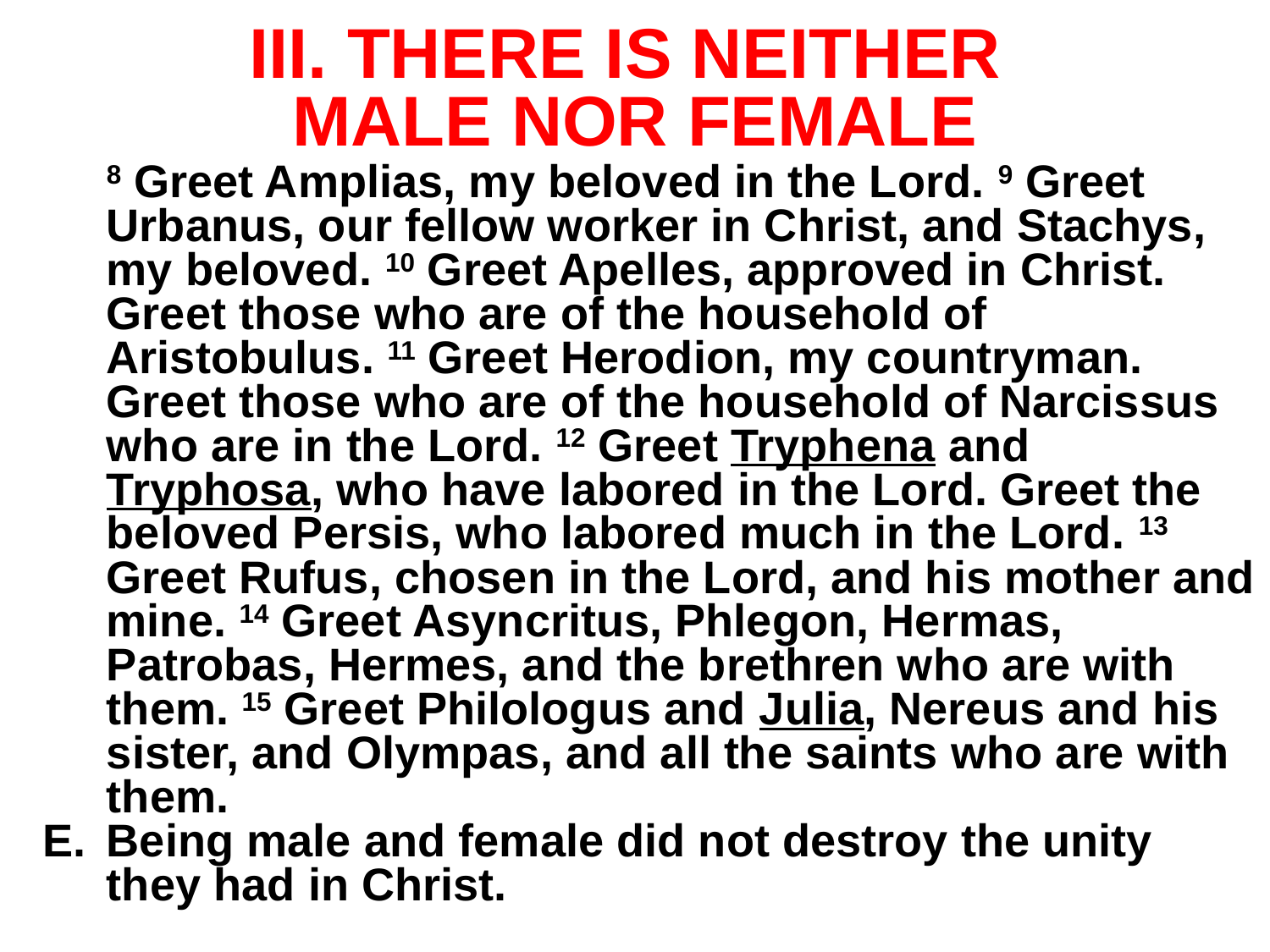

# III. THERE IS NEITHER MALE NOR FEMALE
8 Greet Amplias, my beloved in the Lord. 9 Greet Urbanus, our fellow worker in Christ, and Stachys, my beloved. 10 Greet Apelles, approved in Christ. Greet those who are of the household of Aristobulus. 11 Greet Herodion, my countryman. Greet those who are of the household of Narcissus who are in the Lord. 12 Greet Tryphena and Tryphosa, who have labored in the Lord. Greet the beloved Persis, who labored much in the Lord. 13 Greet Rufus, chosen in the Lord, and his mother and mine. 14 Greet Asyncritus, Phlegon, Hermas, Patrobas, Hermes, and the brethren who are with them. 15 Greet Philologus and Julia, Nereus and his sister, and Olympas, and all the saints who are with them.
Being male and female did not destroy the unity they had in Christ.